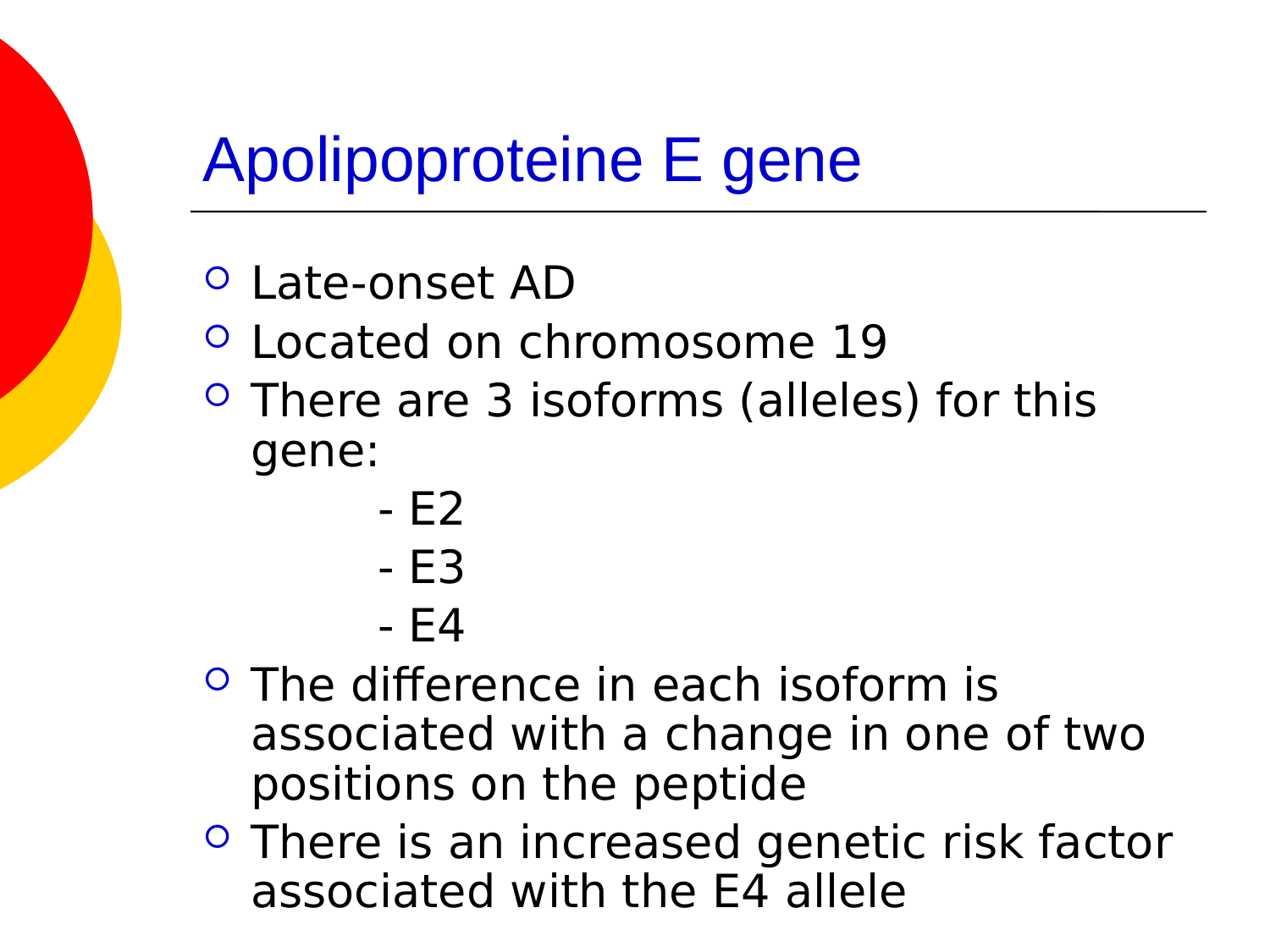

# Apolipoproteine E gene
Late-onset AD
Located on chromosome 19
There are 3 isoforms (alleles) for this gene:
		- E2
		- E3
		- E4
The difference in each isoform is associated with a change in one of two positions on the peptide
There is an increased genetic risk factor associated with the E4 allele